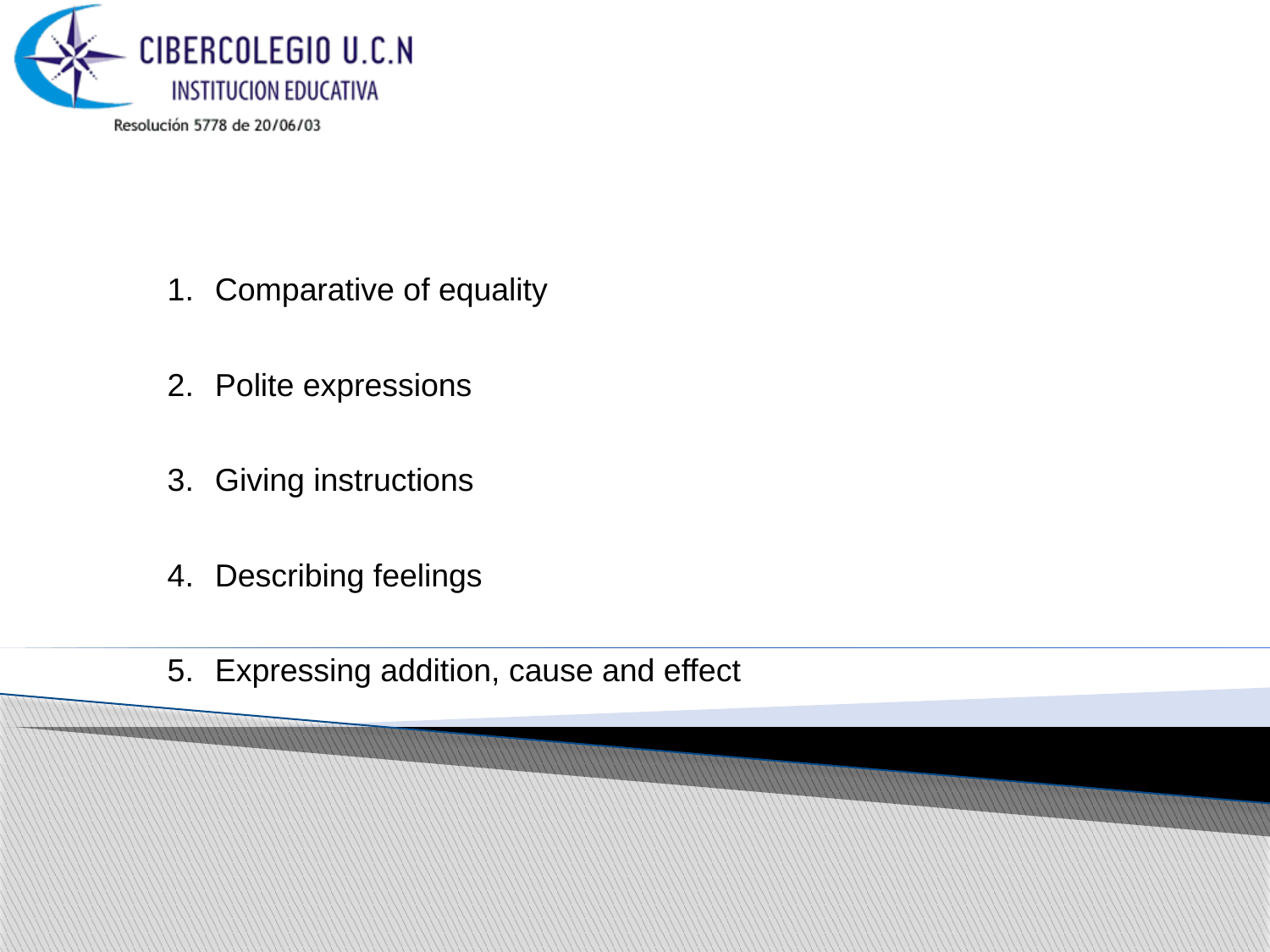

Comparative of equality
Polite expressions
Giving instructions
Describing feelings
Expressing addition, cause and effect